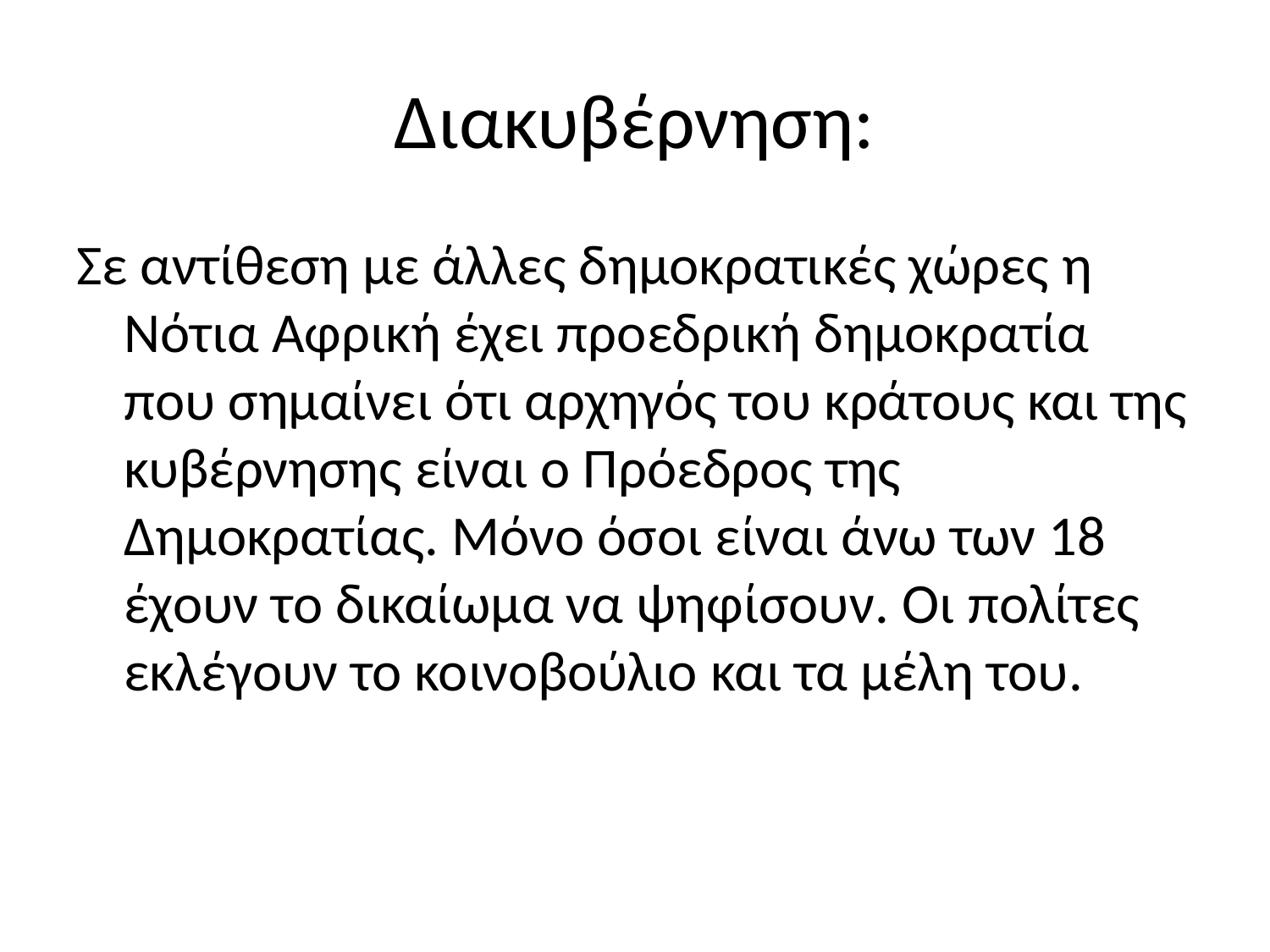

# Διακυβέρνηση:
Σε αντίθεση με άλλες δημοκρατικές χώρες η Νότια Αφρική έχει προεδρική δημοκρατία που σημαίνει ότι αρχηγός του κράτους και της κυβέρνησης είναι ο Πρόεδρος της Δημοκρατίας. Μόνο όσοι είναι άνω των 18 έχουν το δικαίωμα να ψηφίσουν. Οι πολίτες εκλέγουν το κοινοβούλιο και τα μέλη του.